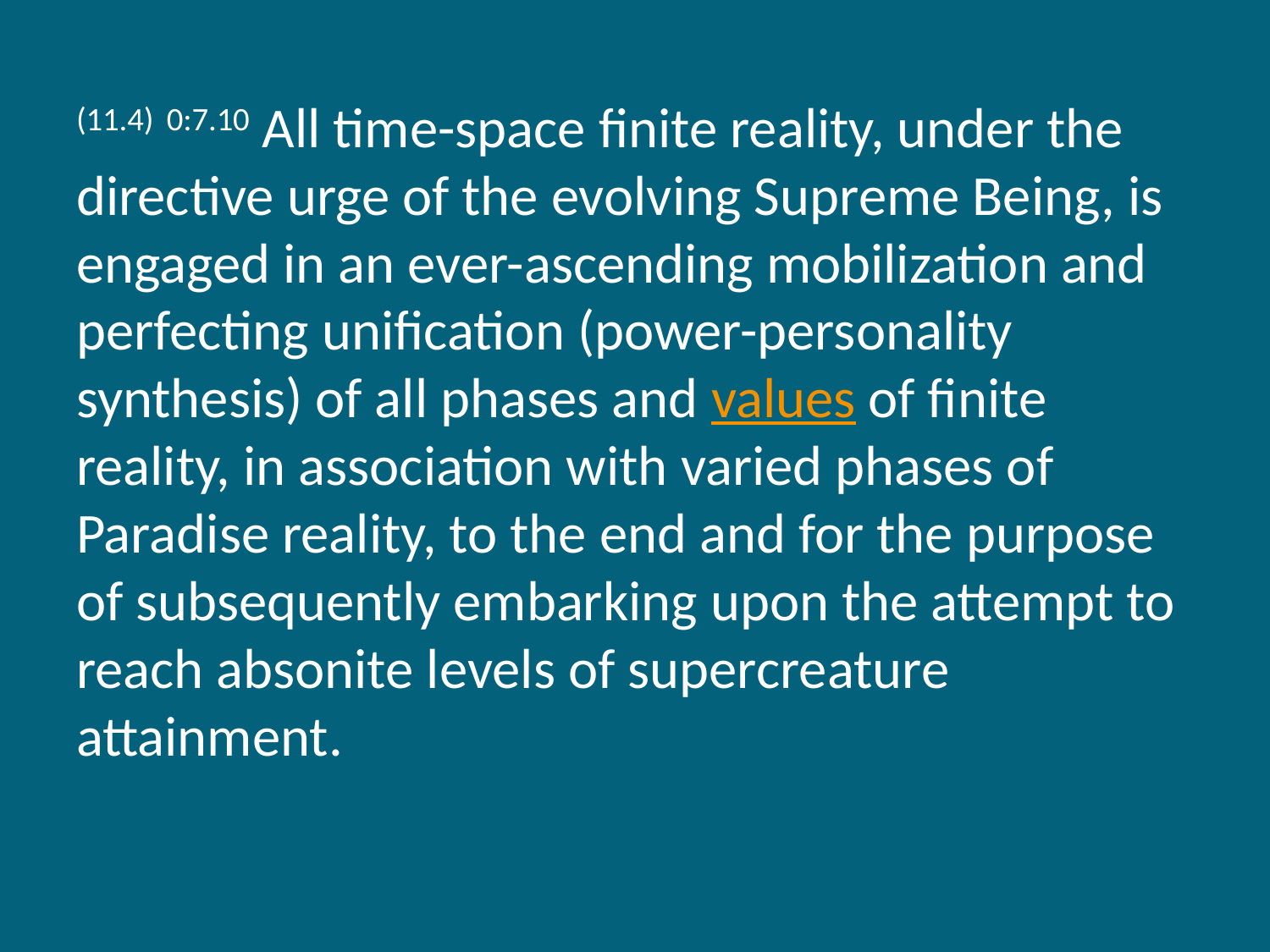

(11.4) 0:7.10 All time-space finite reality, under the directive urge of the evolving Supreme Being, is engaged in an ever-ascending mobilization and perfecting unification (power-personality synthesis) of all phases and values of finite reality, in association with varied phases of Paradise reality, to the end and for the purpose of subsequently embarking upon the attempt to reach absonite levels of supercreature attainment.